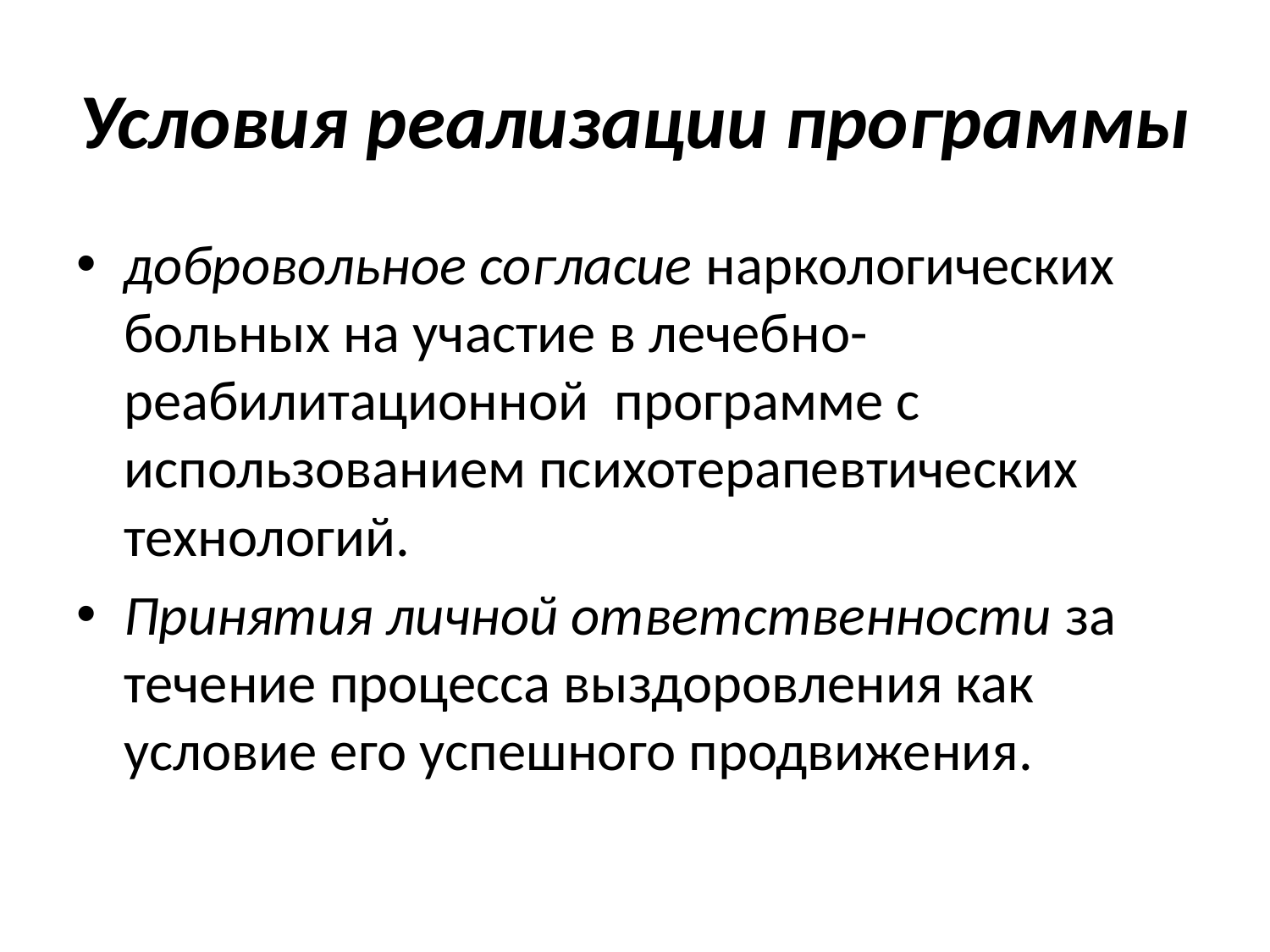

# Условия реализации программы
добровольное согласие наркологических больных на участие в лечебно-реабилитационной  программе с использованием психотерапевтических технологий.
Принятия личной ответственности за течение процесса выздоровления как условие его успешного продвижения.